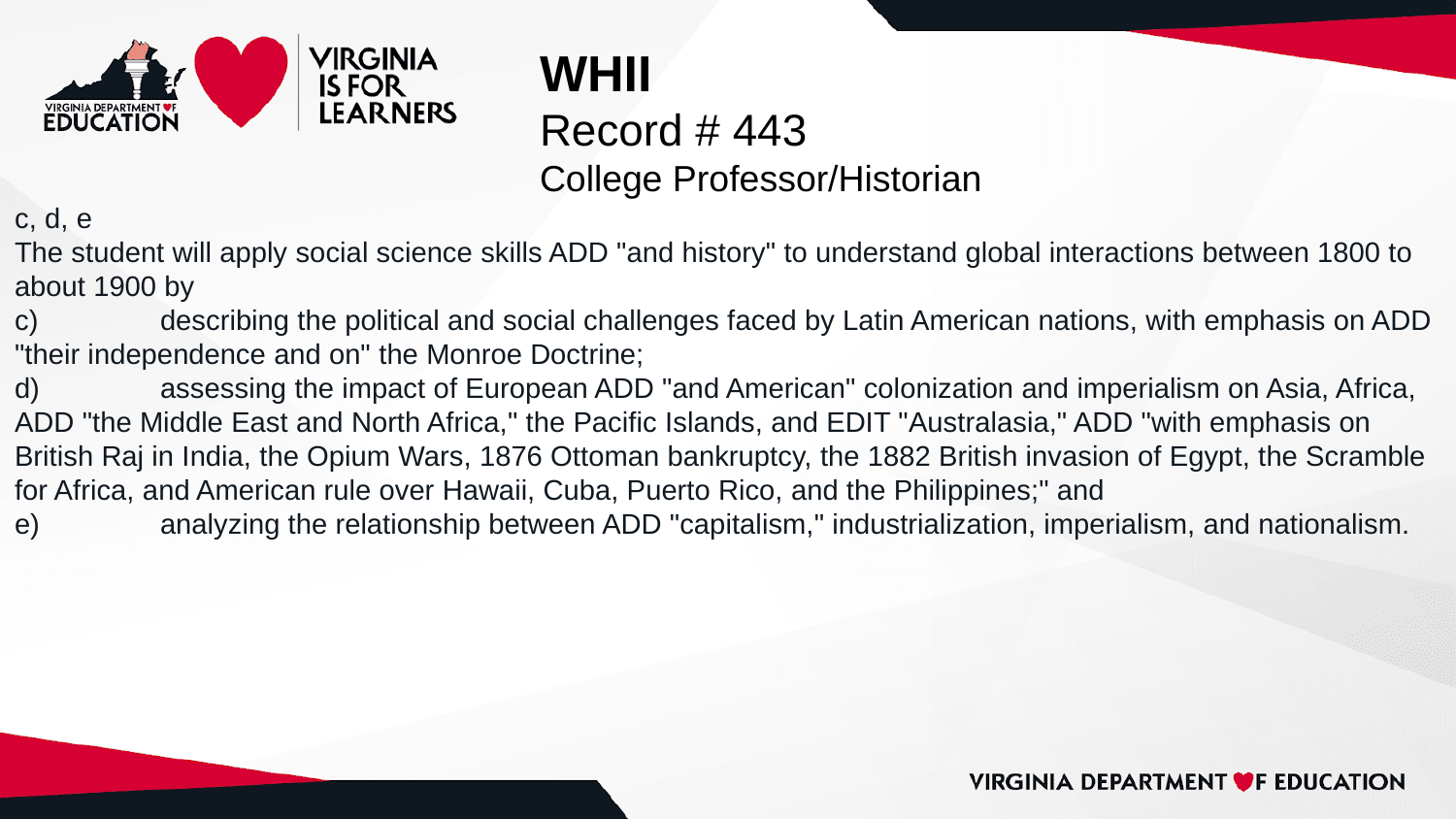

# WHII
Record # 443
College Professor/Historian
c, d, e
The student will apply social science skills ADD "and history" to understand global interactions between 1800 to about 1900 by
c)	describing the political and social challenges faced by Latin American nations, with emphasis on ADD "their independence and on" the Monroe Doctrine;
d)	assessing the impact of European ADD "and American" colonization and imperialism on Asia, Africa, ADD "the Middle East and North Africa," the Pacific Islands, and EDIT "Australasia," ADD "with emphasis on British Raj in India, the Opium Wars, 1876 Ottoman bankruptcy, the 1882 British invasion of Egypt, the Scramble for Africa, and American rule over Hawaii, Cuba, Puerto Rico, and the Philippines;" and
e)	analyzing the relationship between ADD "capitalism," industrialization, imperialism, and nationalism.